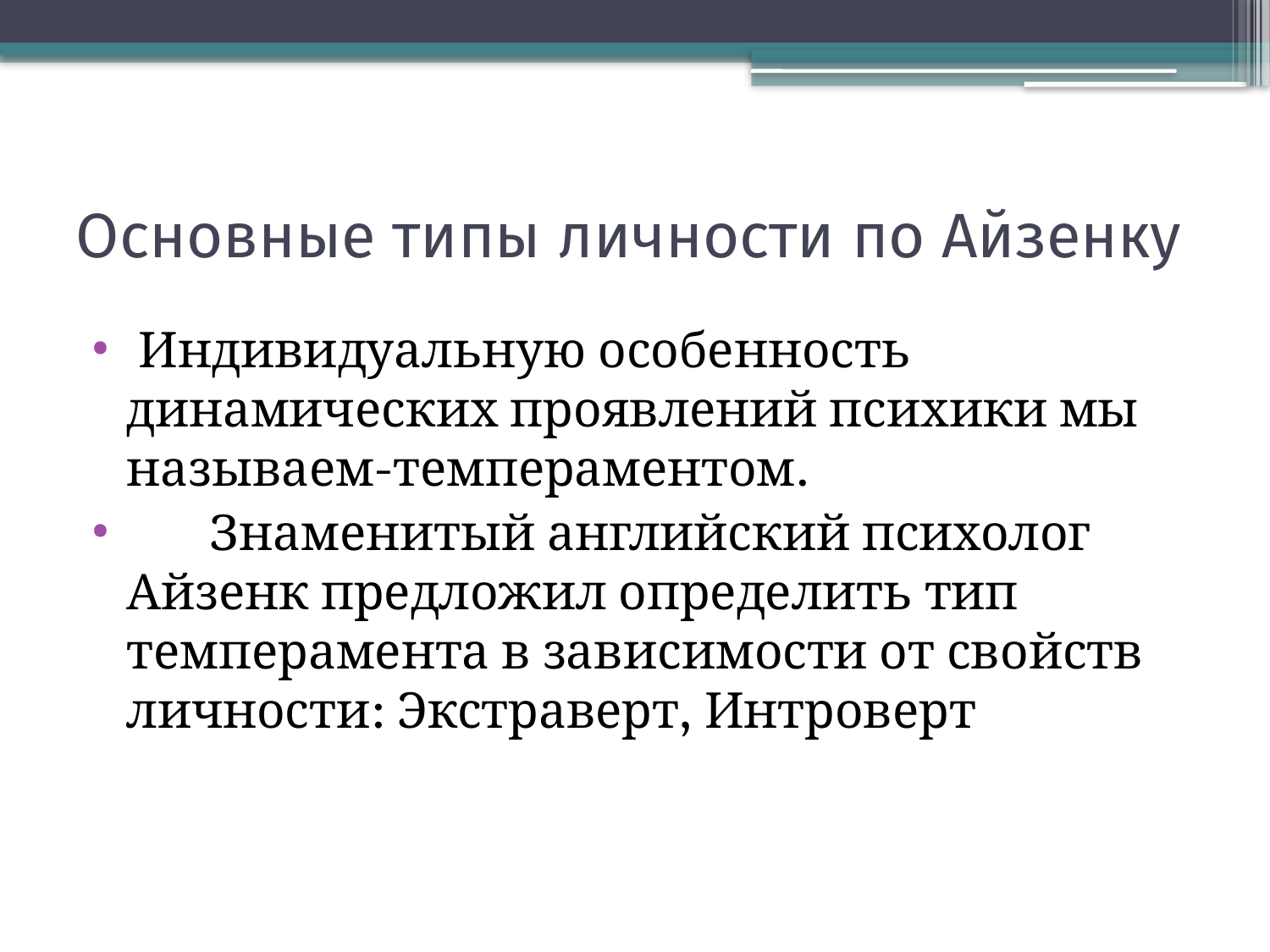

# Основные типы личности по Айзенку
 Индивидуальную особенность динамических проявлений психики мы называем-темпераментом.
       Знаменитый английский психолог Айзенк предложил определить тип темперамента в зависимости от свойств личности: Экстраверт, Интроверт